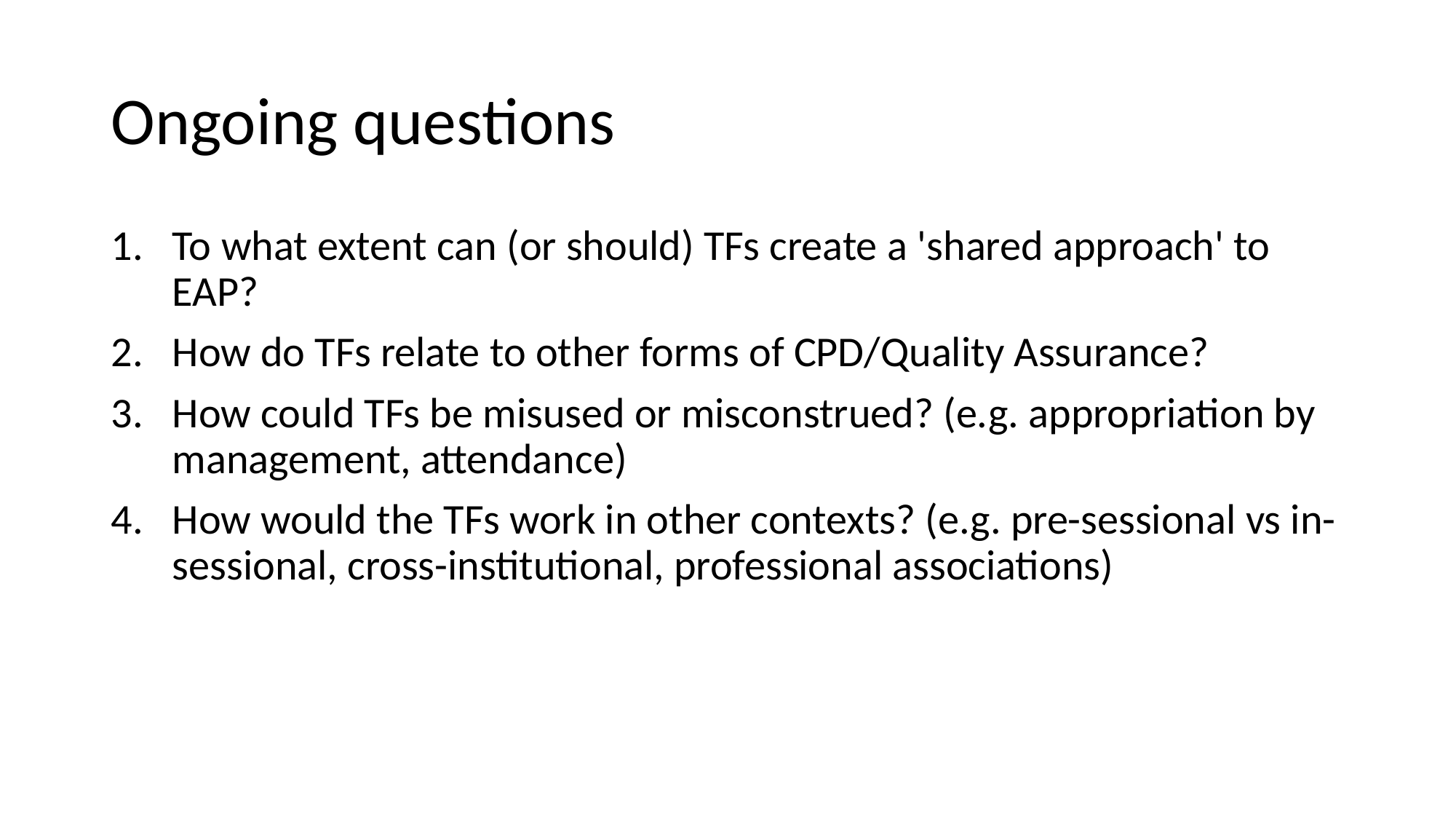

# Ongoing questions
To what extent can (or should) TFs create a 'shared approach' to EAP?
How do TFs relate to other forms of CPD/Quality Assurance?
How could TFs be misused or misconstrued? (e.g. appropriation by management, attendance)
How would the TFs work in other contexts? (e.g. pre-sessional vs in-sessional, cross-institutional, professional associations)